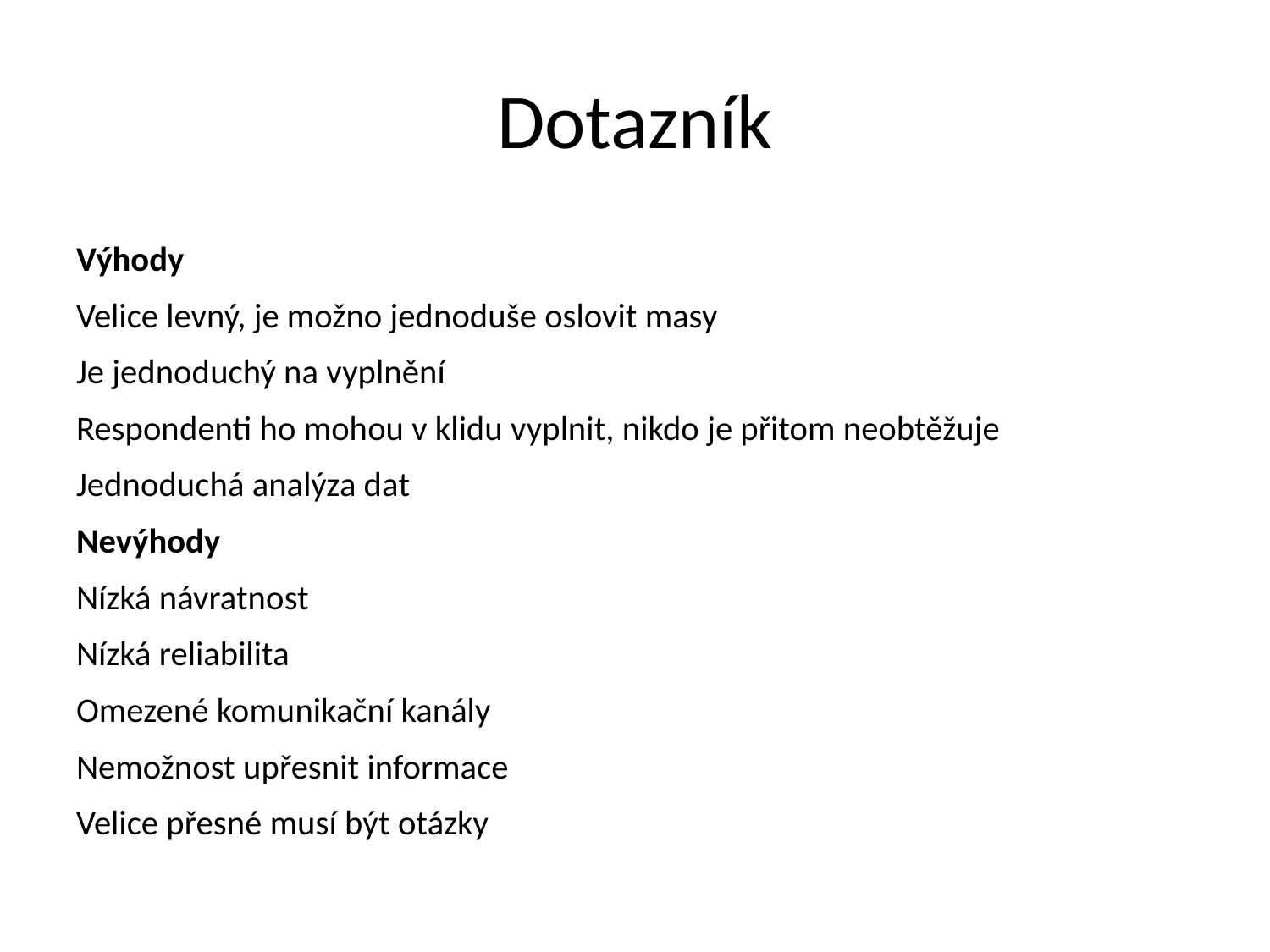

# Dotazník
Výhody
Velice levný, je možno jednoduše oslovit masy
Je jednoduchý na vyplnění
Respondenti ho mohou v klidu vyplnit, nikdo je přitom neobtěžuje
Jednoduchá analýza dat
Nevýhody
Nízká návratnost
Nízká reliabilita
Omezené komunikační kanály
Nemožnost upřesnit informace
Velice přesné musí být otázky